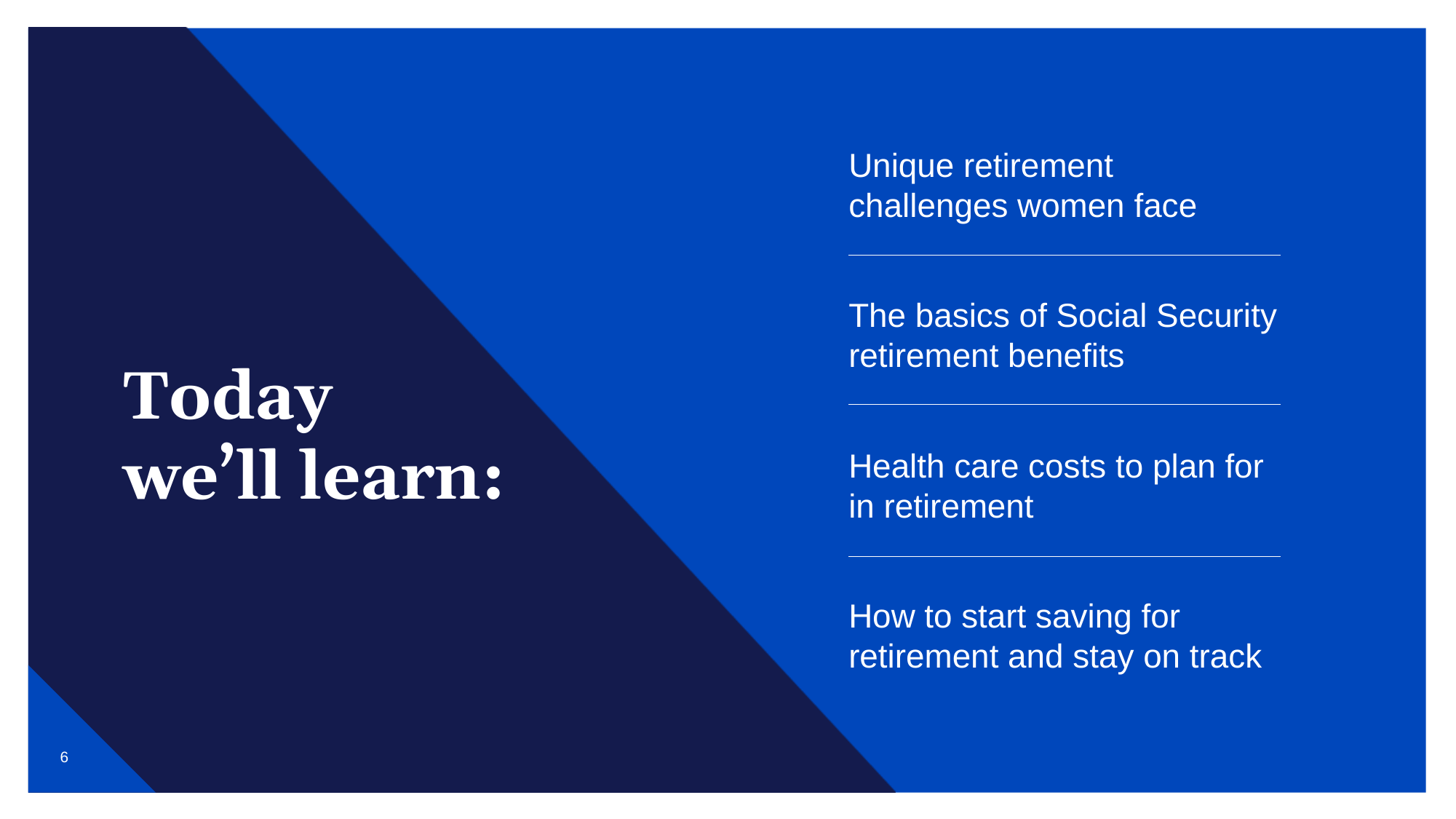

Unique retirement challenges women face

The basics of Social Security retirement benefits

Health care costs to plan for in retirement

How to start saving for retirement and stay on track
Today
we’ll learn: